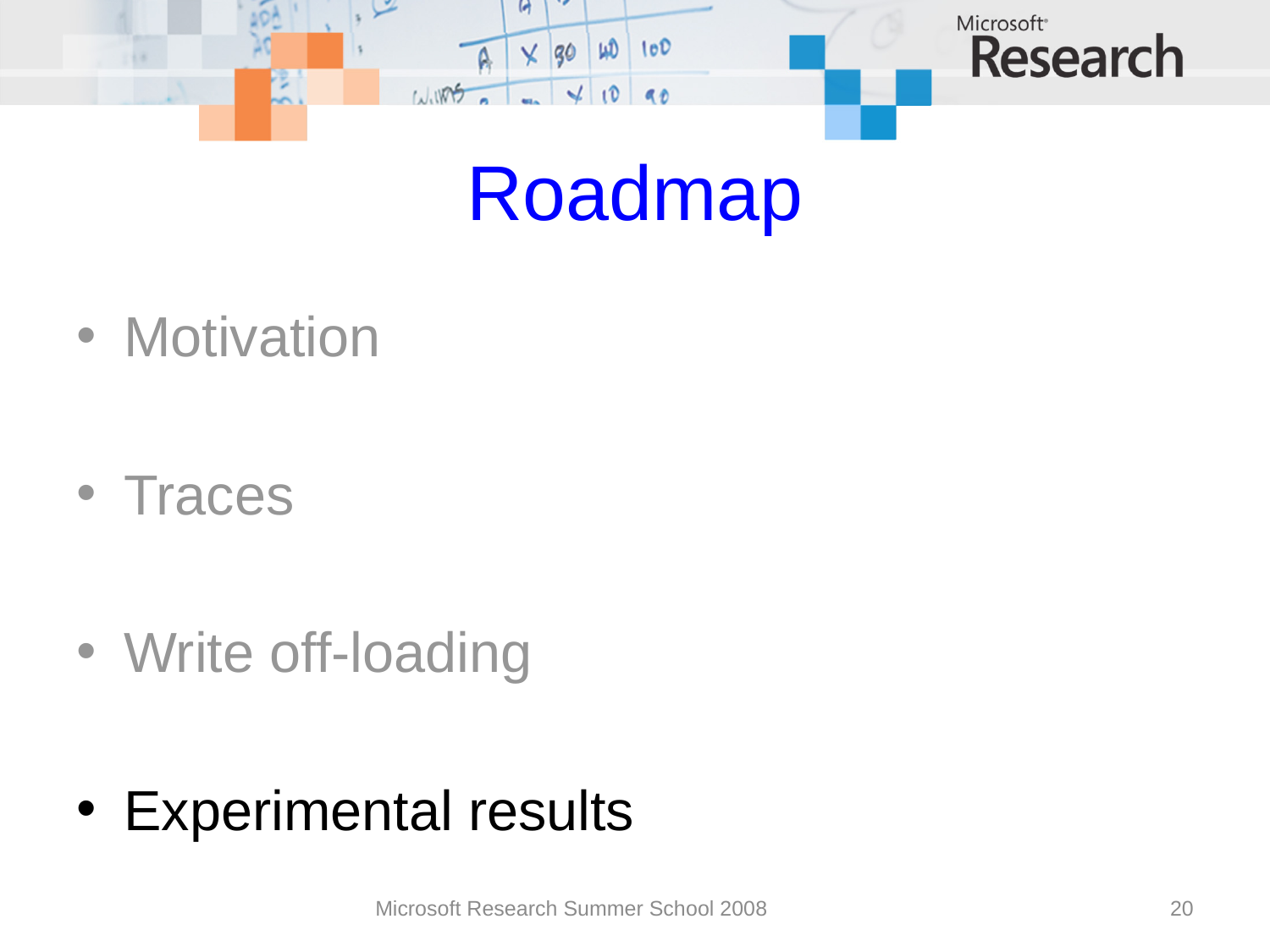

# Roadmap
Motivation

Traces

Write off-loading

Experimental results
Microsoft Research Summer School 2008
20